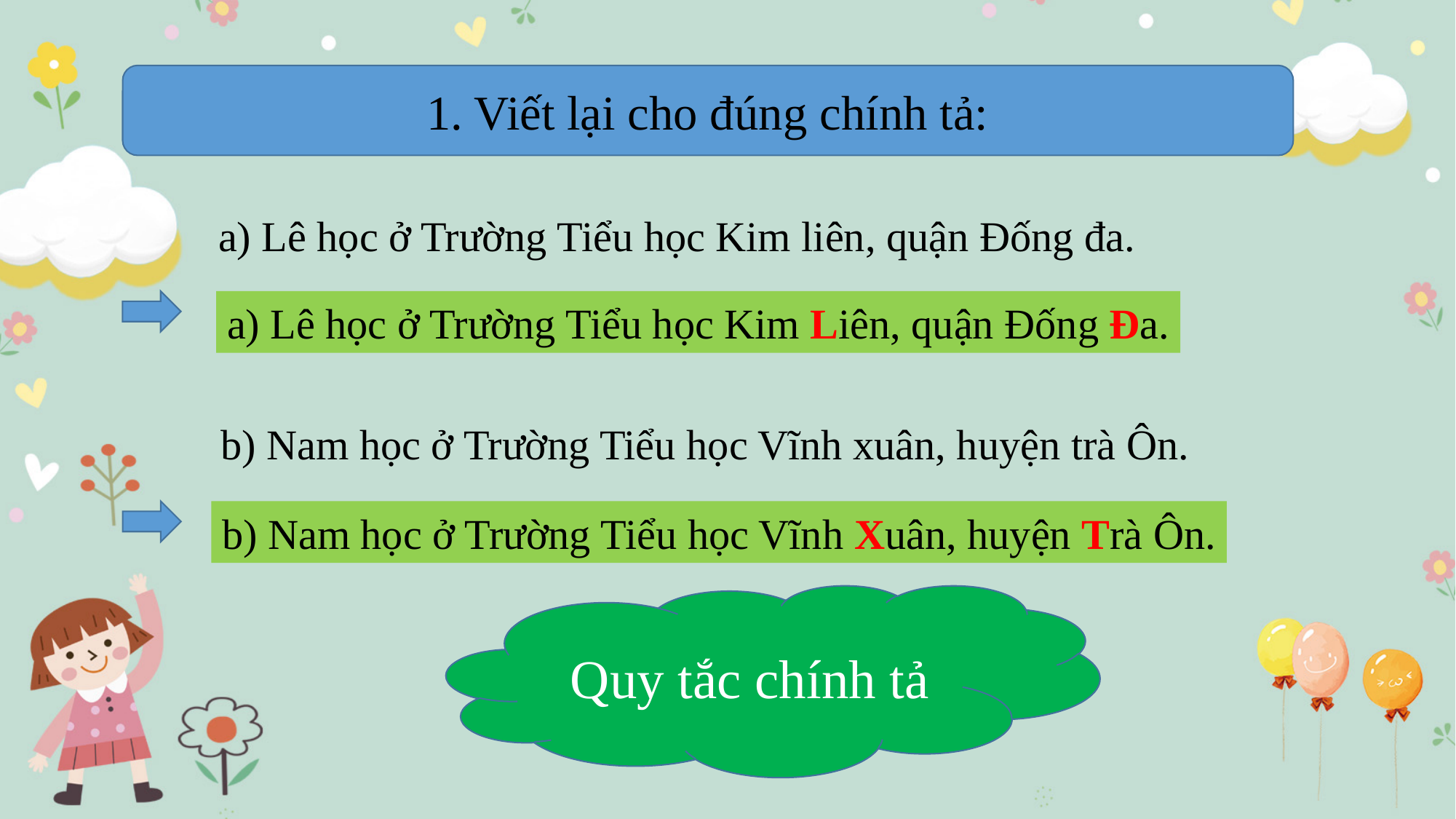

1. Viết lại cho đúng chính tả:
a) Lê học ở Trường Tiểu học Kim liên, quận Đống đa.

a) Lê học ở Trường Tiểu học Kim Liên, quận Đống Đa.
b) Nam học ở Trường Tiểu học Vĩnh xuân, huyện trà Ôn.

b) Nam học ở Trường Tiểu học Vĩnh Xuân, huyện Trà Ôn.
Quy tắc chính tả